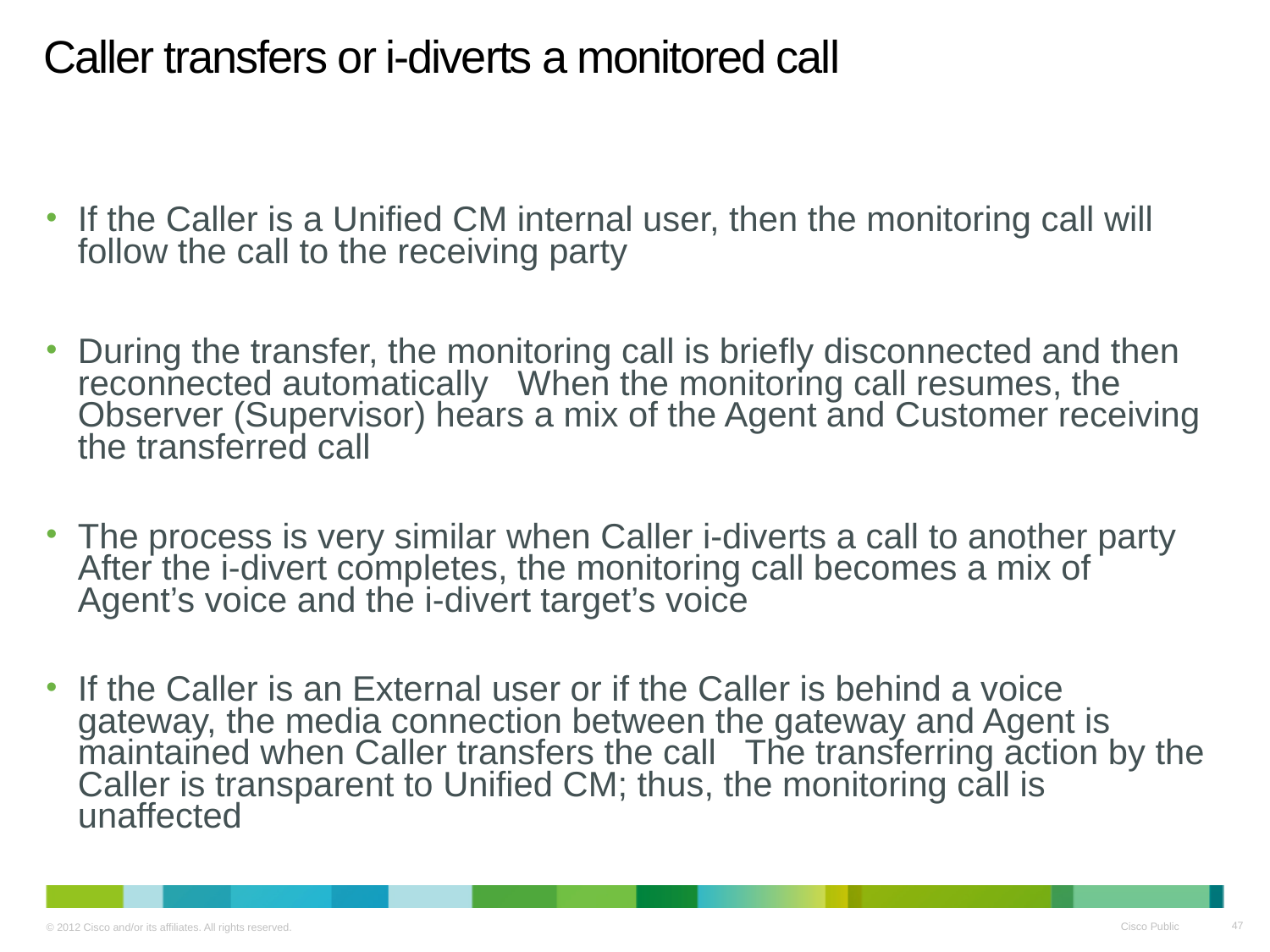

# Caller transfers or i-diverts a monitored call
If the Caller is a Unified CM internal user, then the monitoring call will follow the call to the receiving party
During the transfer, the monitoring call is briefly disconnected and then reconnected automatically   When the monitoring call resumes, the Observer (Supervisor) hears a mix of the Agent and Customer receiving the transferred call
The process is very similar when Caller i-diverts a call to another party   After the i-divert completes, the monitoring call becomes a mix of Agent’s voice and the i-divert target’s voice
If the Caller is an External user or if the Caller is behind a voice gateway, the media connection between the gateway and Agent is maintained when Caller transfers the call   The transferring action by the Caller is transparent to Unified CM; thus, the monitoring call is unaffected